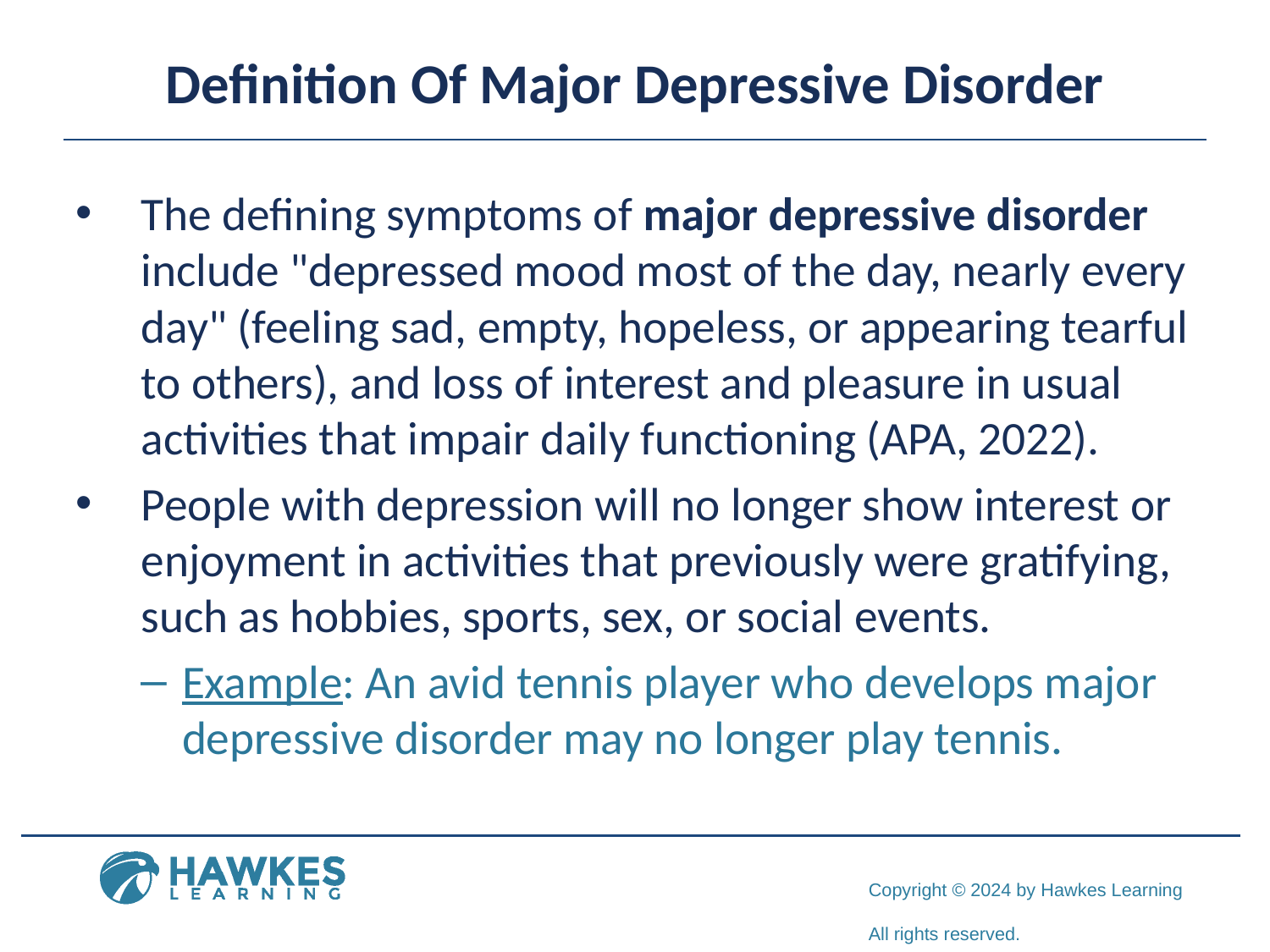

# Definition Of Major Depressive Disorder
The defining symptoms of major depressive disorder include "depressed mood most of the day, nearly every day" (feeling sad, empty, hopeless, or appearing tearful to others), and loss of interest and pleasure in usual activities that impair daily functioning (APA, 2022).
People with depression will no longer show interest or enjoyment in activities that previously were gratifying, such as hobbies, sports, sex, or social events.
Example: An avid tennis player who develops major depressive disorder may no longer play tennis.